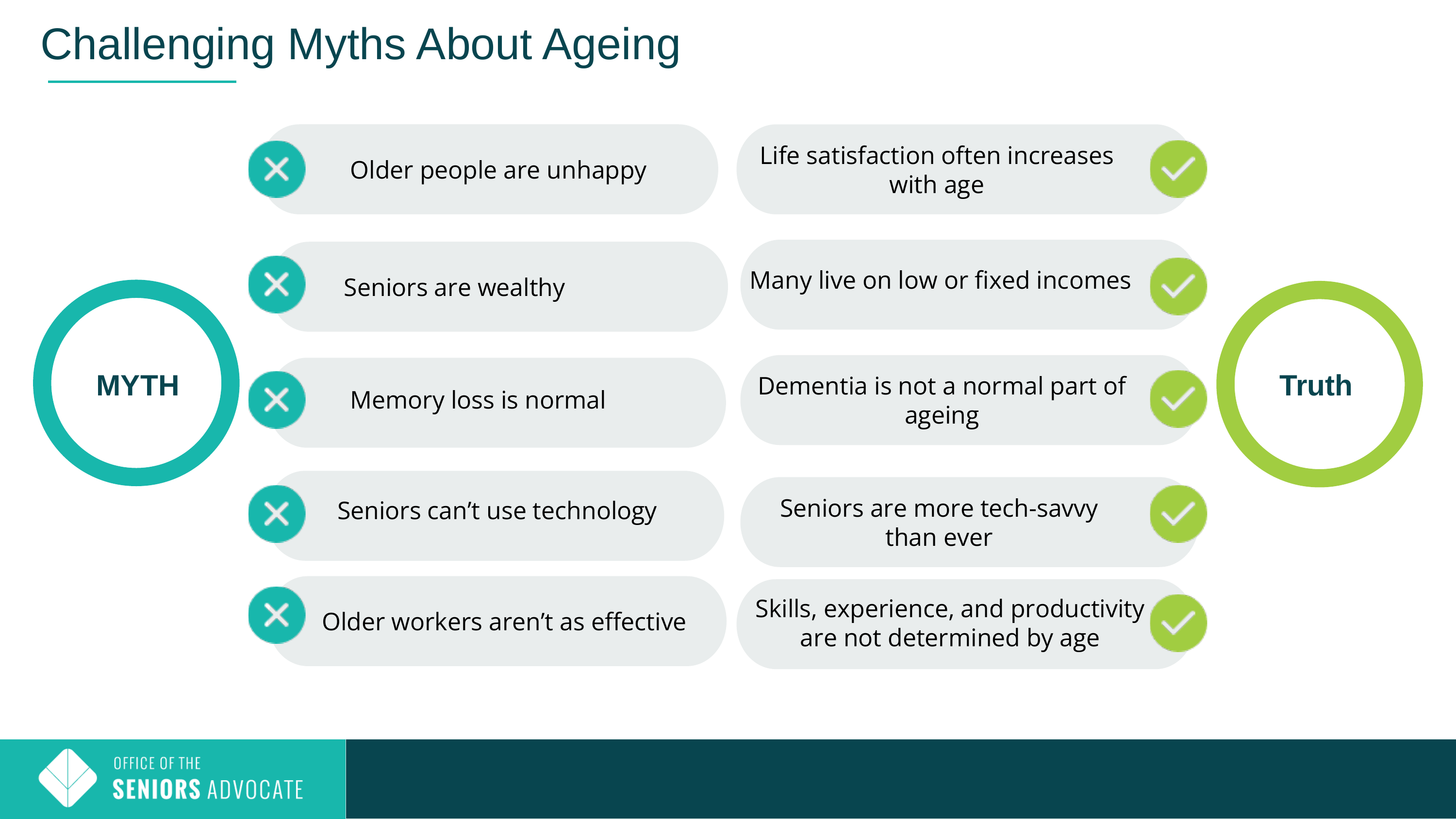

Challenging Myths About Ageing

Life satisfaction often increases with age

Older people are unhappy

Many live on low or fixed incomes
Seniors are wealthy

MYTH
Truth

Dementia is not a normal part of ageing

Memory loss is normal

Seniors are more tech-savvy than ever
Seniors can’t use technology

Skills, experience, and productivity are not determined by age

Older workers aren’t as effective